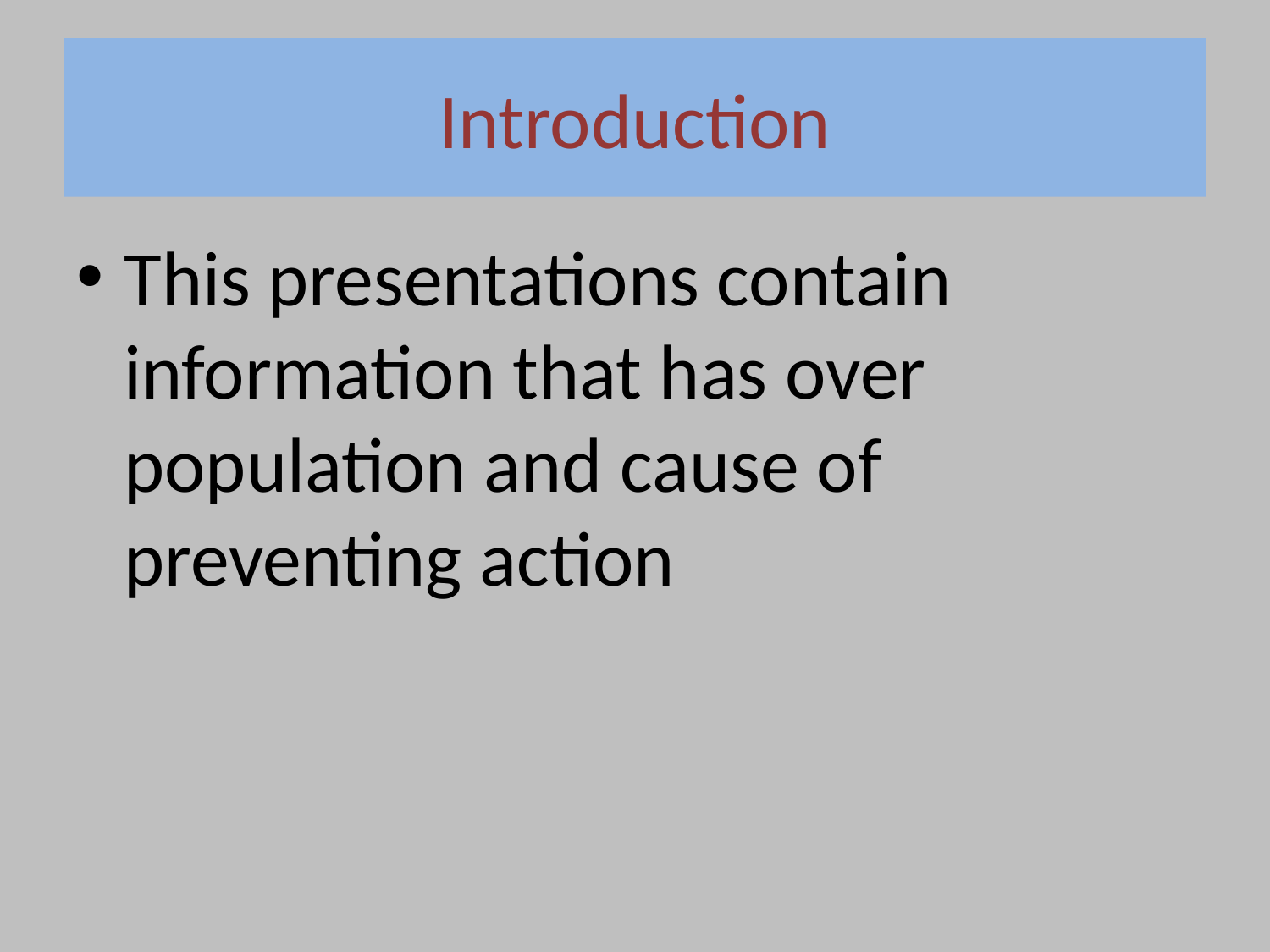

# Introduction
This presentations contain information that has over population and cause of preventing action